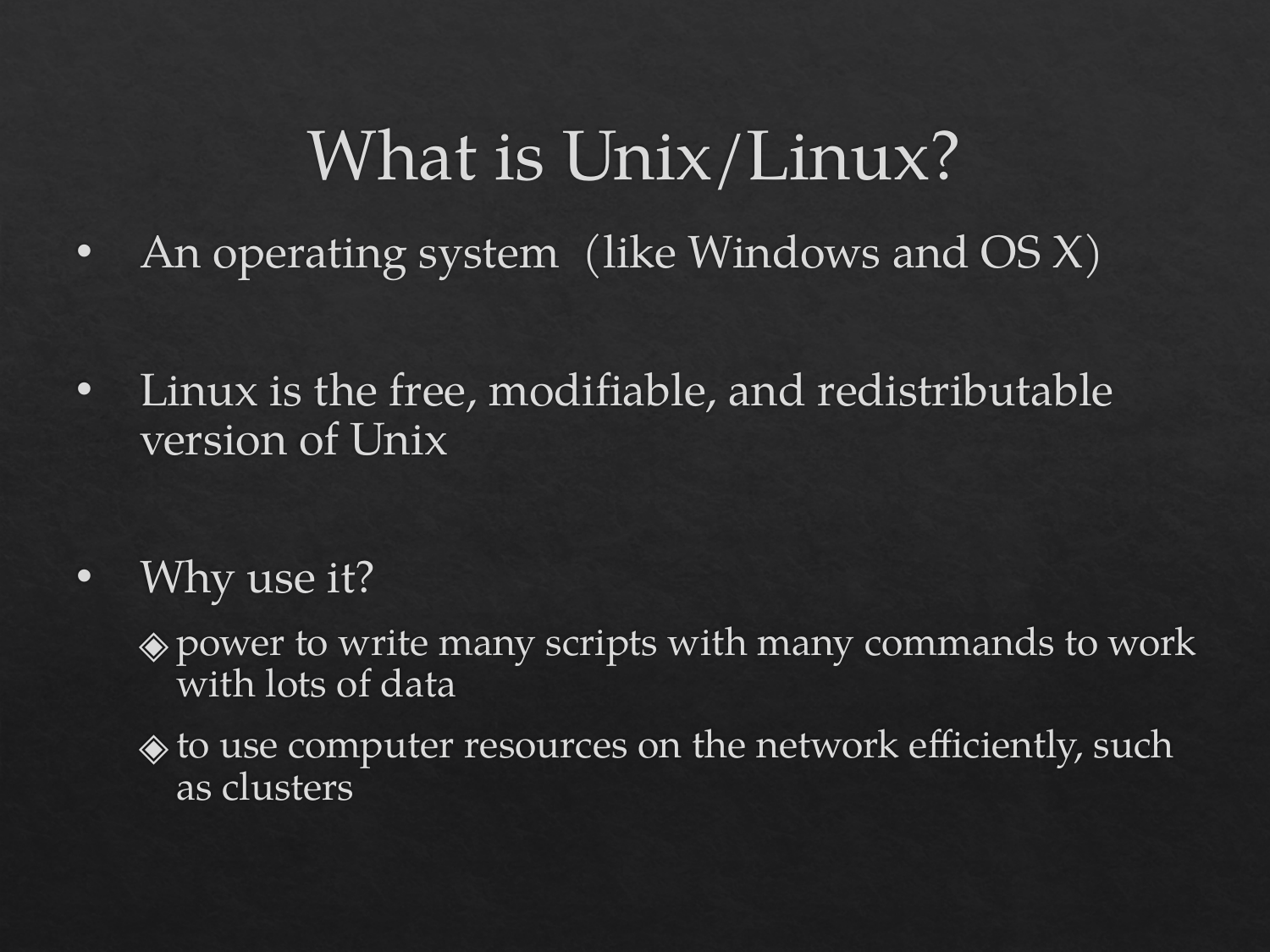

# What is Unix/Linux?
An operating system  (like Windows and OS X)

Linux is the free, modifiable, and redistributable version of Unix

Why use it?
power to write many scripts with many commands to work with lots of data
to use computer resources on the network efficiently, such as clusters